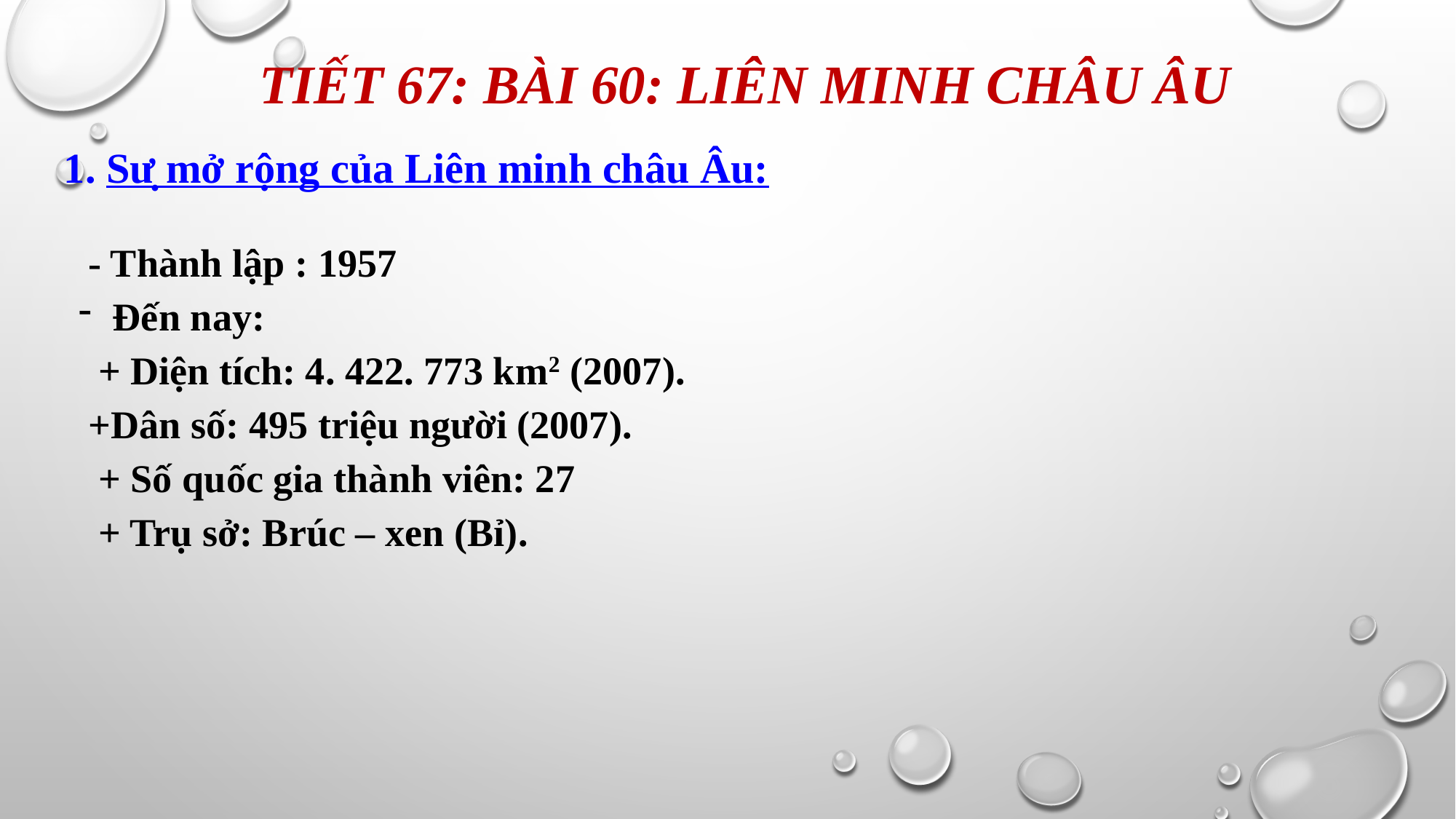

Tiết 67: bài 60: liên minh châu Âu
   1. Sự mở rộng của Liên minh châu Âu:
 - Thành lập : 1957
Đến nay:
  + Diện tích: 4. 422. 773 km2 (2007).
 +Dân số: 495 triệu người (2007).
  + Số quốc gia thành viên: 27
  + Trụ sở: Brúc – xen (Bỉ).